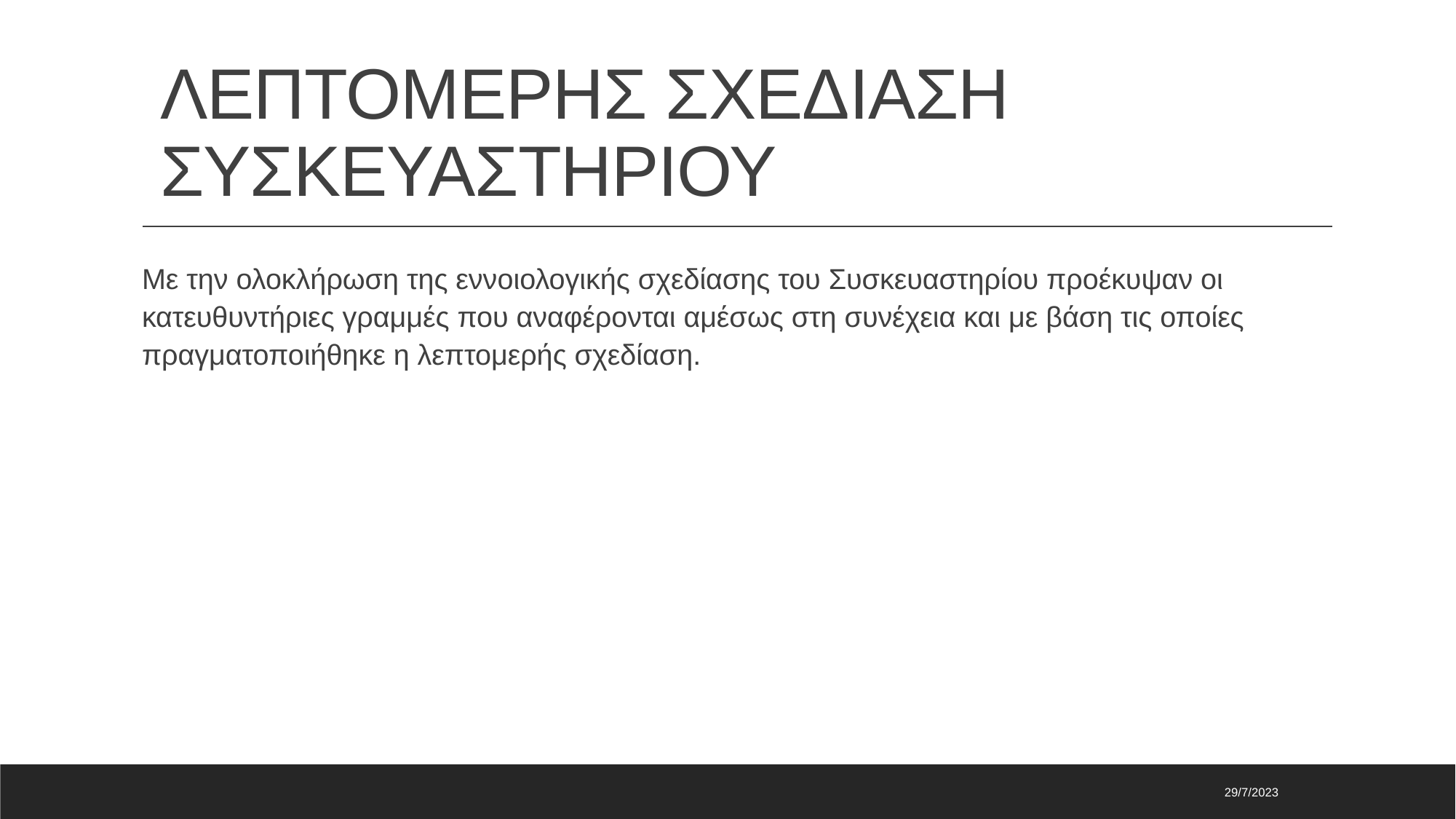

# ΛΕΠΤΟΜΕΡΗΣ ΣΧΕΔΙΑΣΗ ΣΥΣΚΕΥΑΣΤΗΡΙΟΥ
Με την ολοκλήρωση της εννοιολογικής σχεδίασης του Συσκευαστηρίου προέκυψαν οι κατευθυντήριες γραμμές που αναφέρονται αμέσως στη συνέχεια και με βάση τις οποίες πραγματοποιήθηκε η λεπτομερής σχεδίαση.
29/7/2023